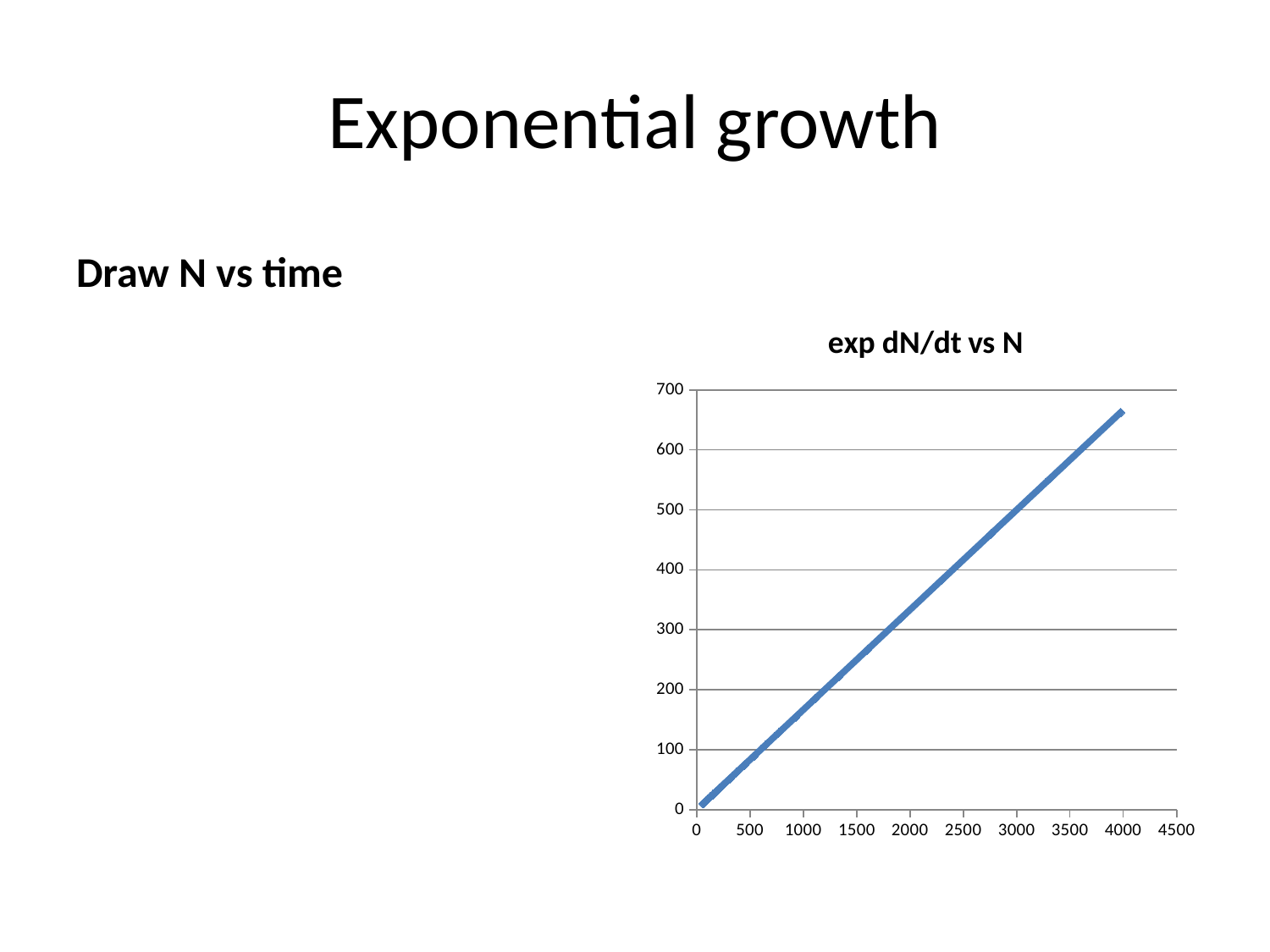

# Exponential growth
Draw N vs time

### Chart: exp dN/dt vs N

| Category | exp dN/dt |
|---|---|